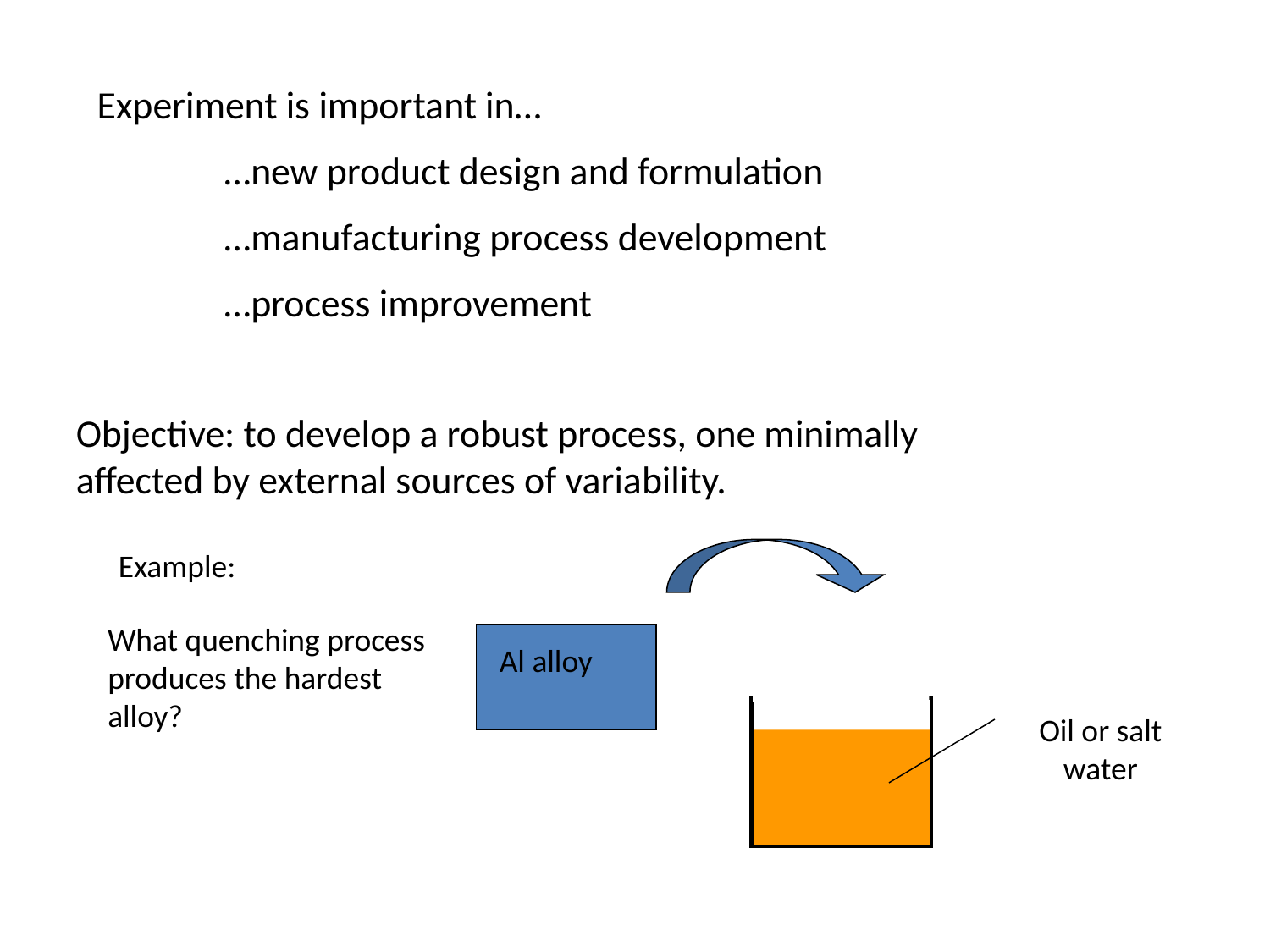

Experiment is important in…
	…new product design and formulation
	…manufacturing process development
	…process improvement
Objective: to develop a robust process, one minimally 		      affected by external sources of variability.
Example:

What quenching process produces the hardest alloy?

Al alloy

Oil or salt water